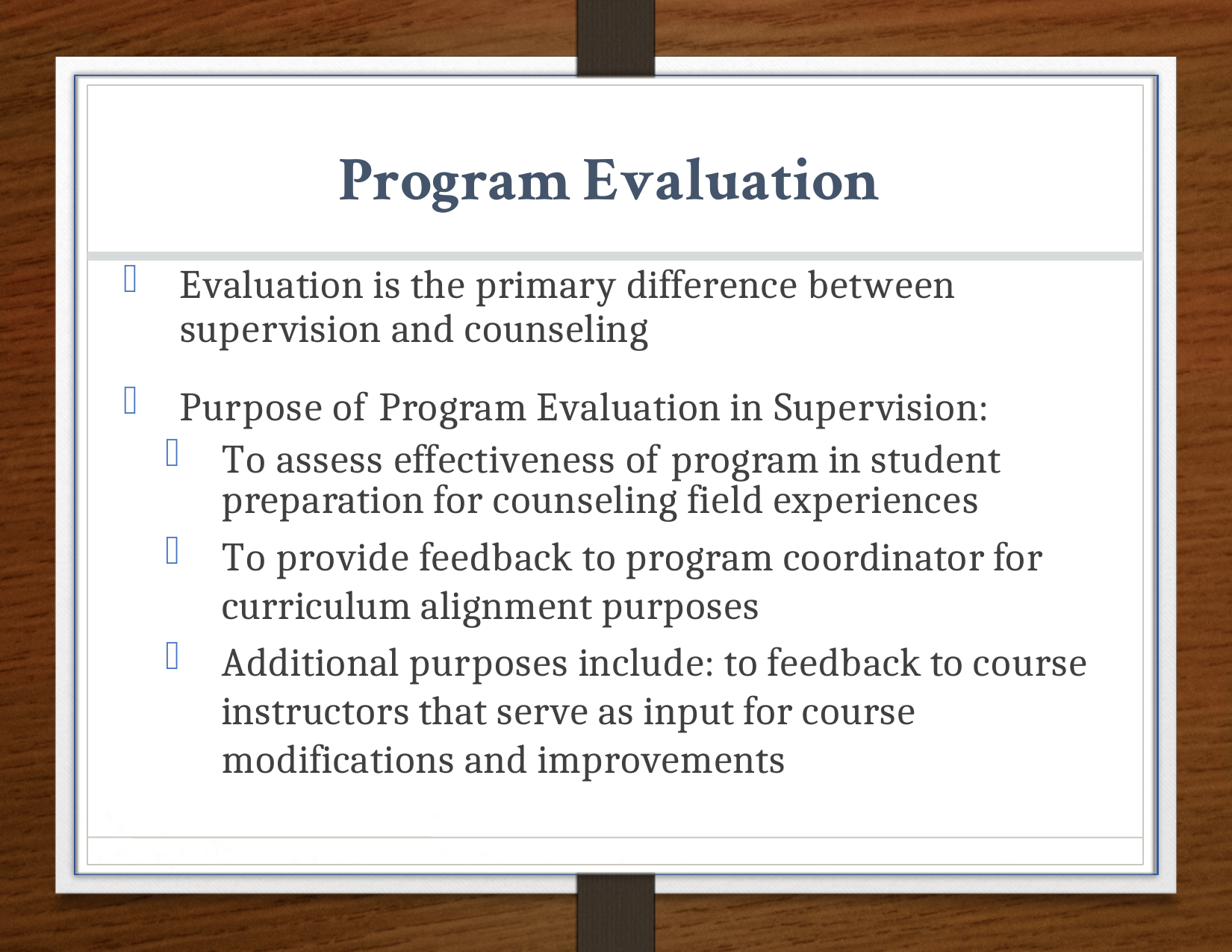

# Program Evaluation

Evaluation is the primary difference between supervision and counseling
Purpose of Program Evaluation in Supervision:
To assess effectiveness of program in student preparation for counseling field experiences
To provide feedback to program coordinator for curriculum alignment purposes
Additional purposes include: to feedback to course instructors that serve as input for course modifications and improvements